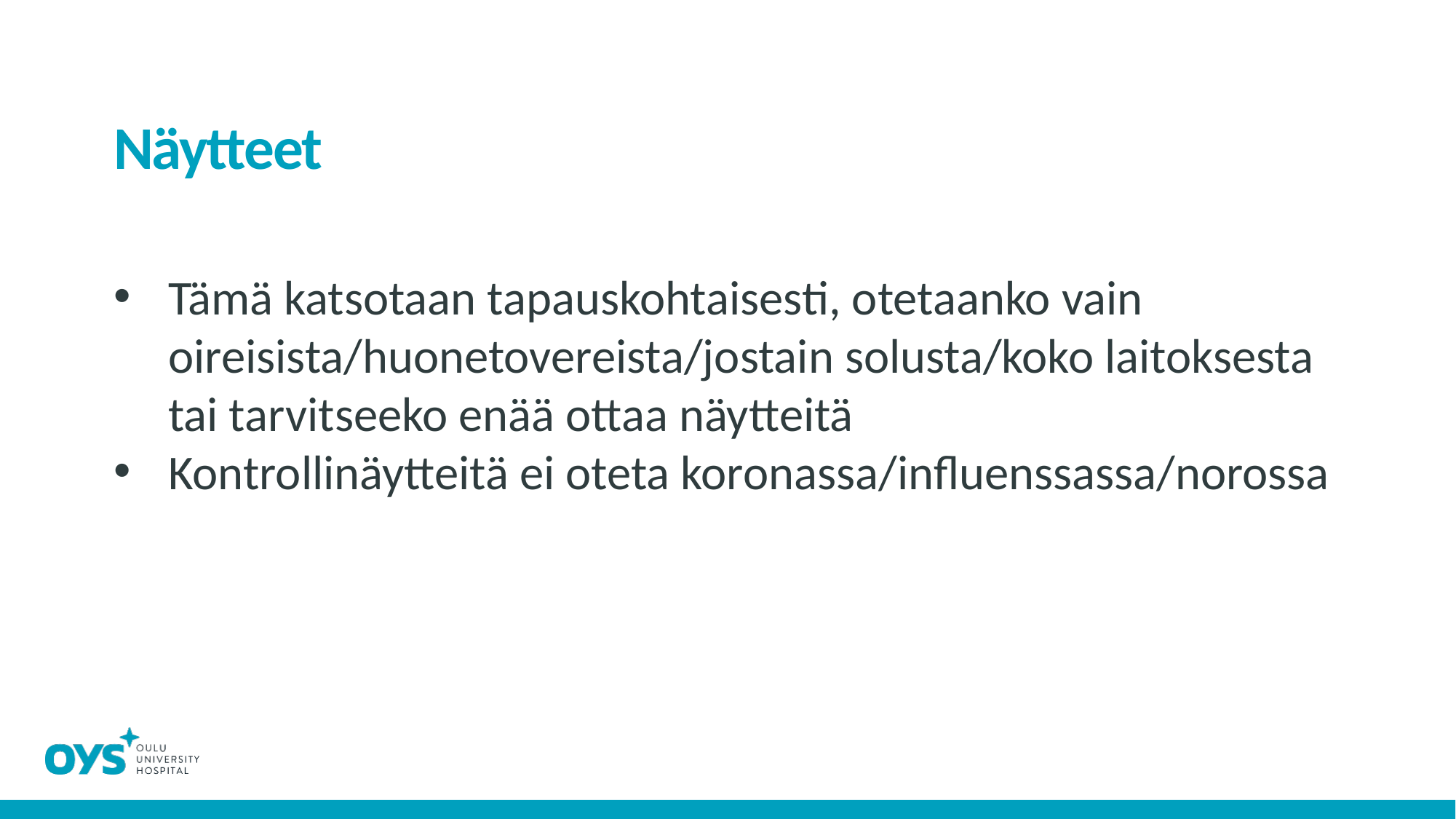

# Näytteet
Tämä katsotaan tapauskohtaisesti, otetaanko vain oireisista/huonetovereista/jostain solusta/koko laitoksesta tai tarvitseeko enää ottaa näytteitä
Kontrollinäytteitä ei oteta koronassa/influenssassa/norossa